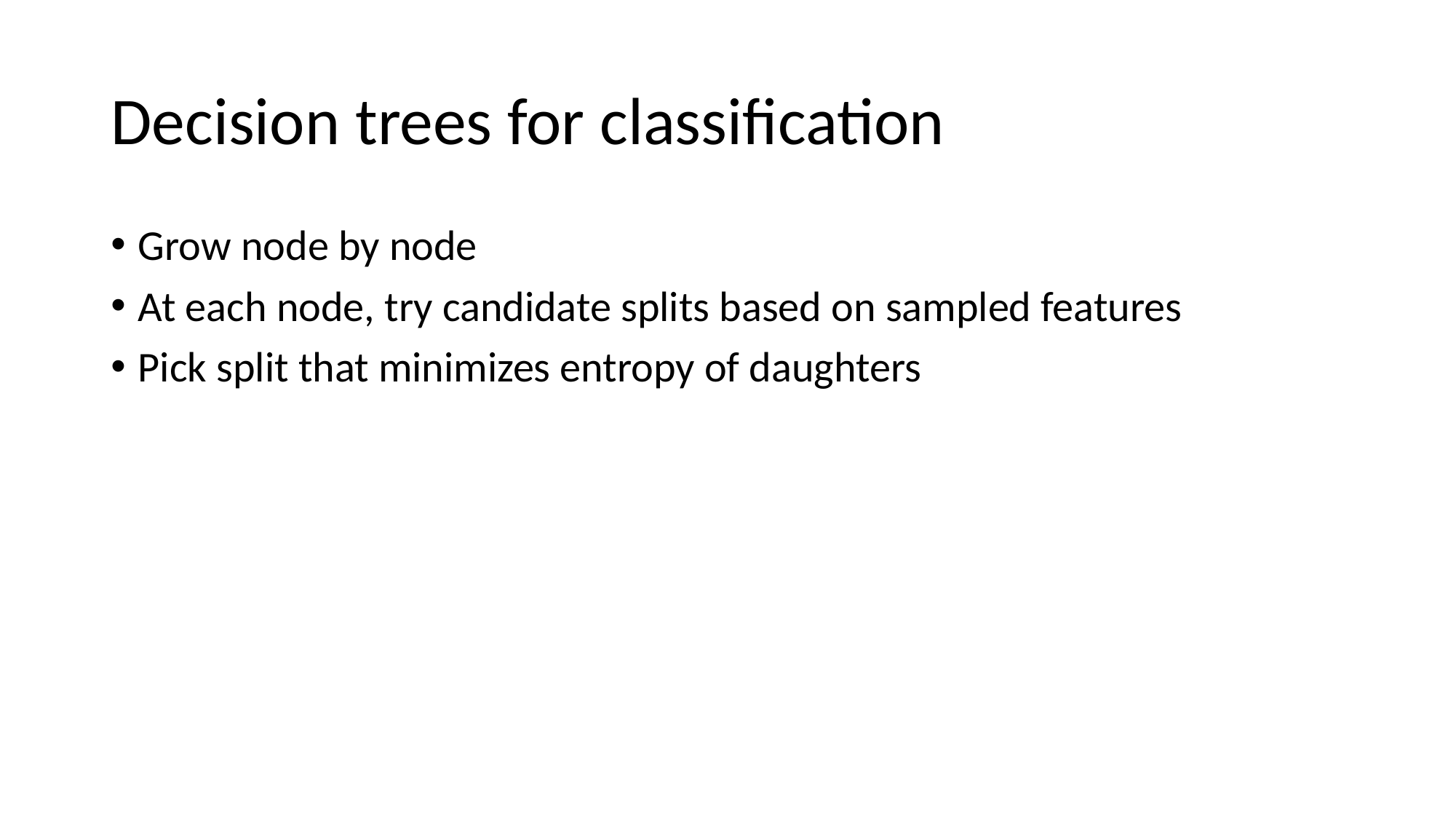

# Decision trees for classification
Grow node by node
At each node, try candidate splits based on sampled features
Pick split that minimizes entropy of daughters